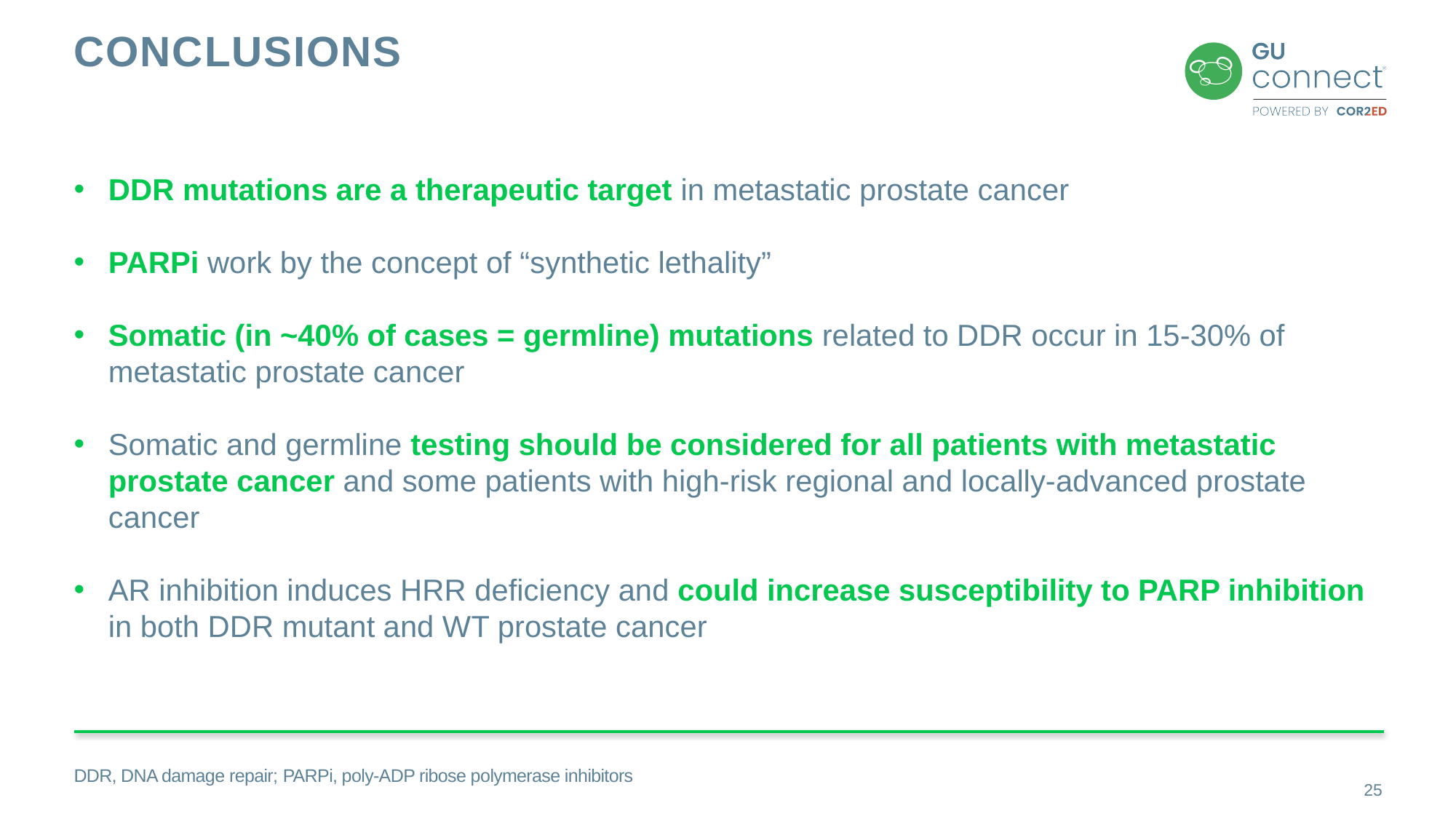

# Conclusions
DDR mutations are a therapeutic target in metastatic prostate cancer
PARPi work by the concept of “synthetic lethality”
Somatic (in ~40% of cases = germline) mutations related to DDR occur in 15-30% of metastatic prostate cancer
Somatic and germline testing should be considered for all patients with metastatic prostate cancer and some patients with high-risk regional and locally-advanced prostate cancer
AR inhibition induces HRR deficiency and could increase susceptibility to PARP inhibition in both DDR mutant and WT prostate cancer
DDR, DNA damage repair; PARPi, poly-ADP ribose polymerase inhibitors
25